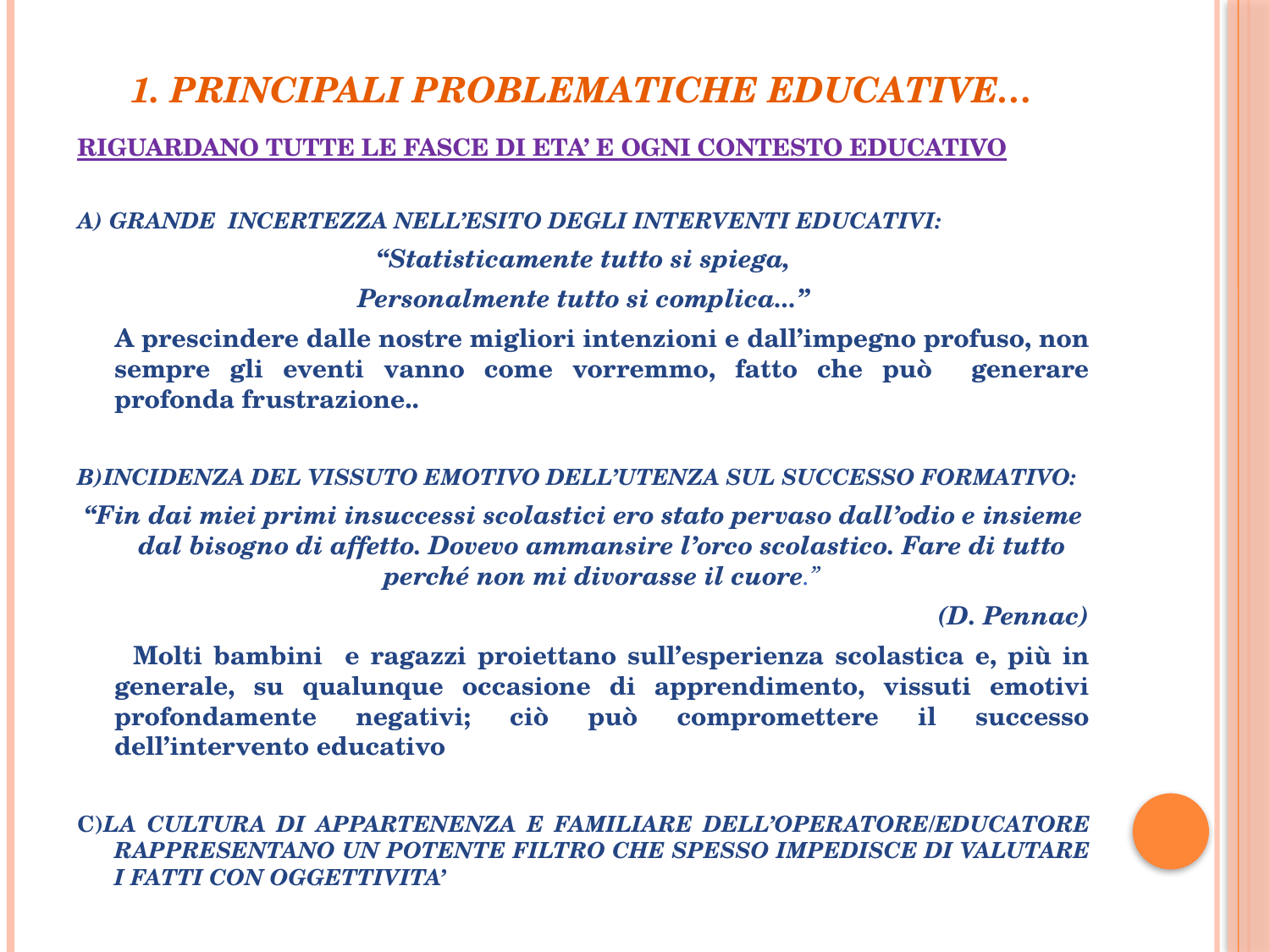

# 1. PRINCIPALI PROBLEMATICHE EDUCATIVE…
RIGUARDANO TUTTE LE FASCE DI ETA’ E OGNI CONTESTO EDUCATIVO

A) GRANDE  INCERTEZZA NELL’ESITO DEGLI INTERVENTI EDUCATIVI:
“Statisticamente tutto si spiega,
Personalmente tutto si complica...”
     A prescindere dalle nostre migliori intenzioni e dall’impegno profuso, non sempre gli eventi vanno come vorremmo, fatto che può  generare profonda frustrazione..

B)INCIDENZA DEL VISSUTO EMOTIVO DELL’UTENZA SUL SUCCESSO FORMATIVO:
“Fin dai miei primi insuccessi scolastici ero stato pervaso dall’odio e insieme dal bisogno di affetto. Dovevo ammansire l’orco scolastico. Fare di tutto perché non mi divorasse il cuore.”
(D. Pennac)
     Molti bambini  e ragazzi proiettano sull’esperienza scolastica e, più in generale, su qualunque occasione di apprendimento, vissuti emotivi profondamente negativi; ciò può compromettere il successo dell’intervento educativo

C)LA CULTURA DI APPARTENENZA E FAMILIARE DELL’OPERATORE/EDUCATORE RAPPRESENTANO UN POTENTE FILTRO CHE SPESSO IMPEDISCE DI VALUTARE I FATTI CON OGGETTIVITA’